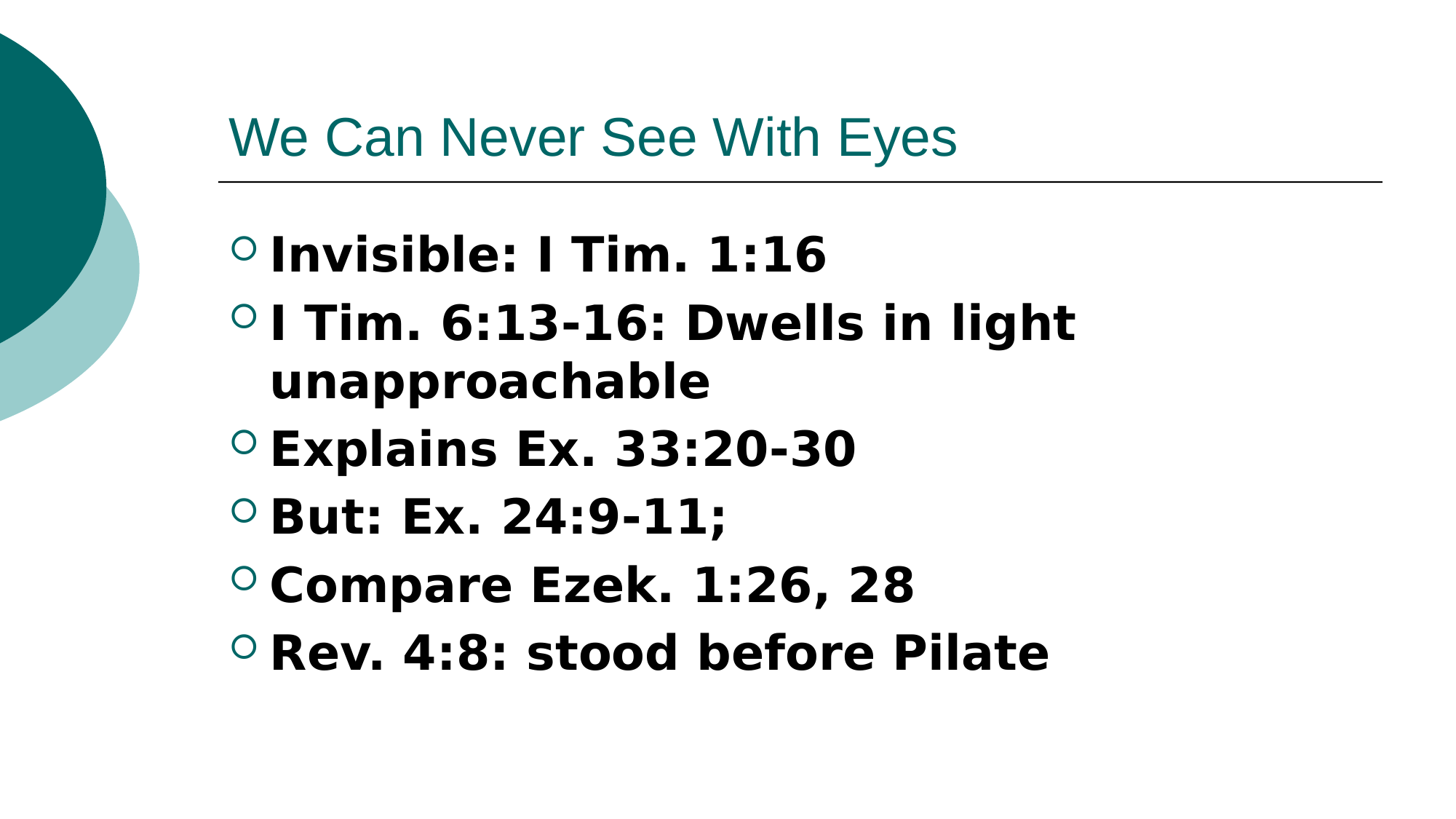

# We Can Never See With Eyes
Invisible: I Tim. 1:16
I Tim. 6:13-16: Dwells in light unapproachable
Explains Ex. 33:20-30
But: Ex. 24:9-11;
Compare Ezek. 1:26, 28
Rev. 4:8: stood before Pilate